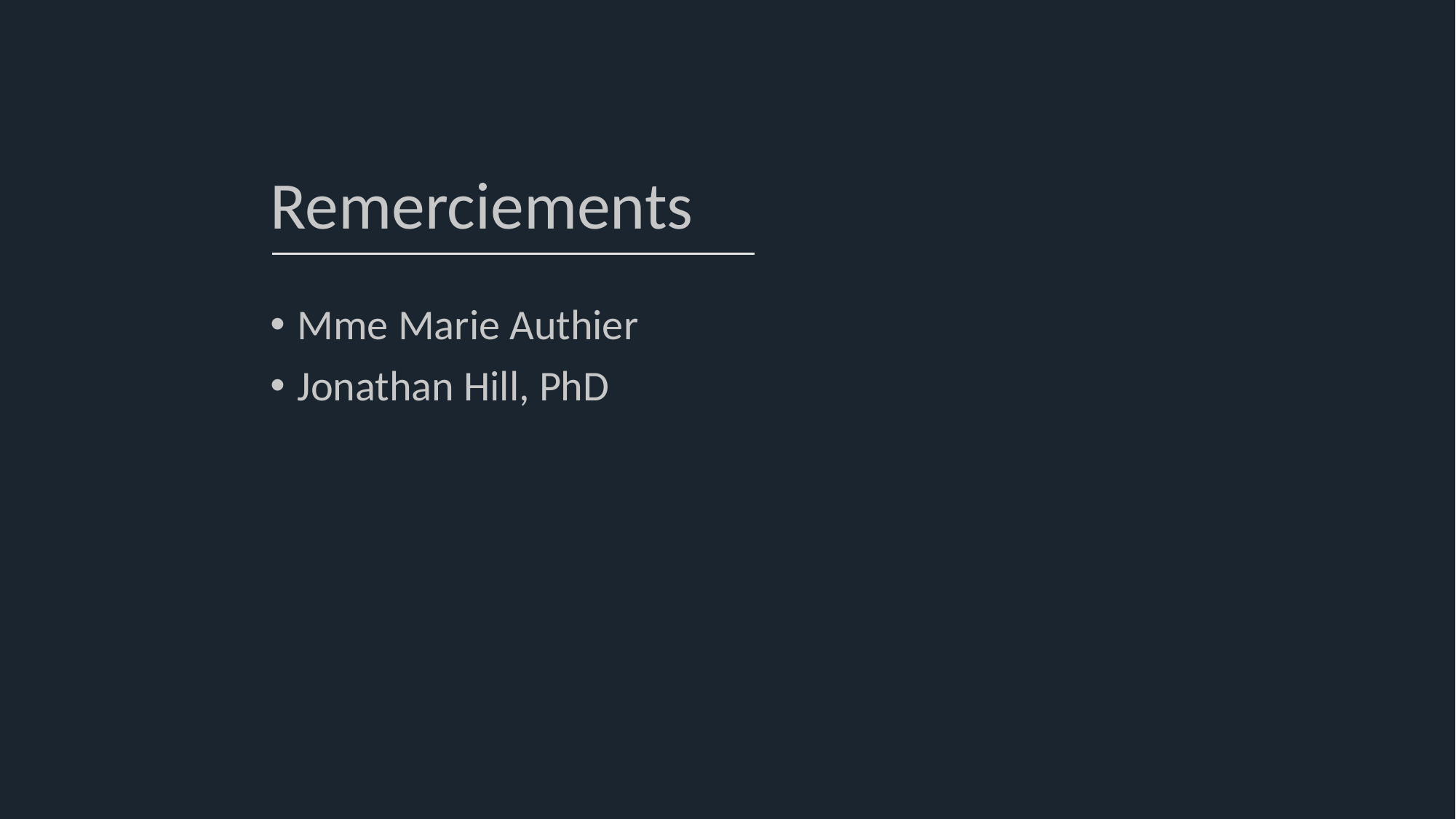

# Remerciements
Mme Marie Authier
Jonathan Hill, PhD